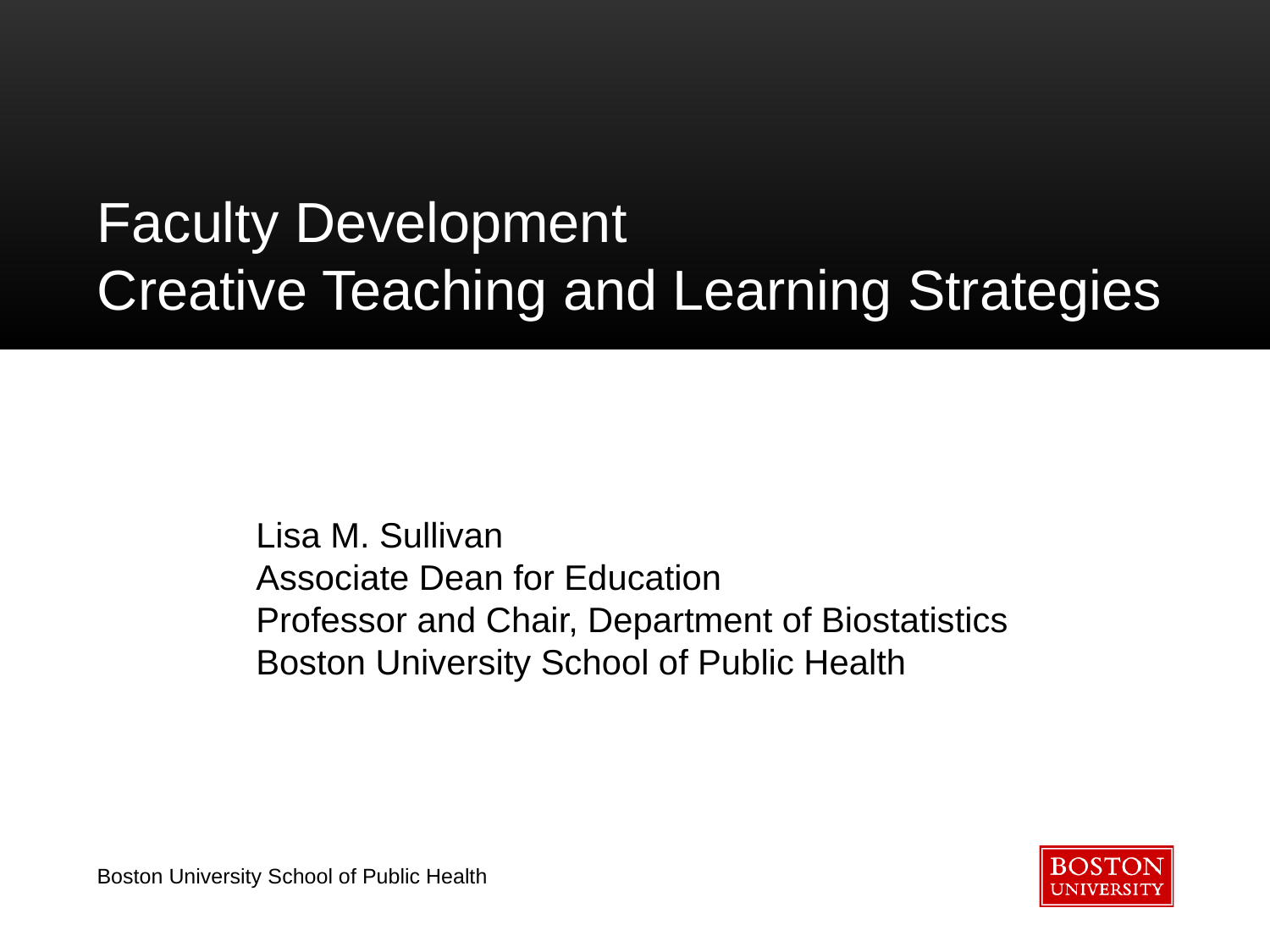

# Faculty Development Creative Teaching and Learning Strategies
Lisa M. Sullivan
Associate Dean for Education
Professor and Chair, Department of Biostatistics
Boston University School of Public Health